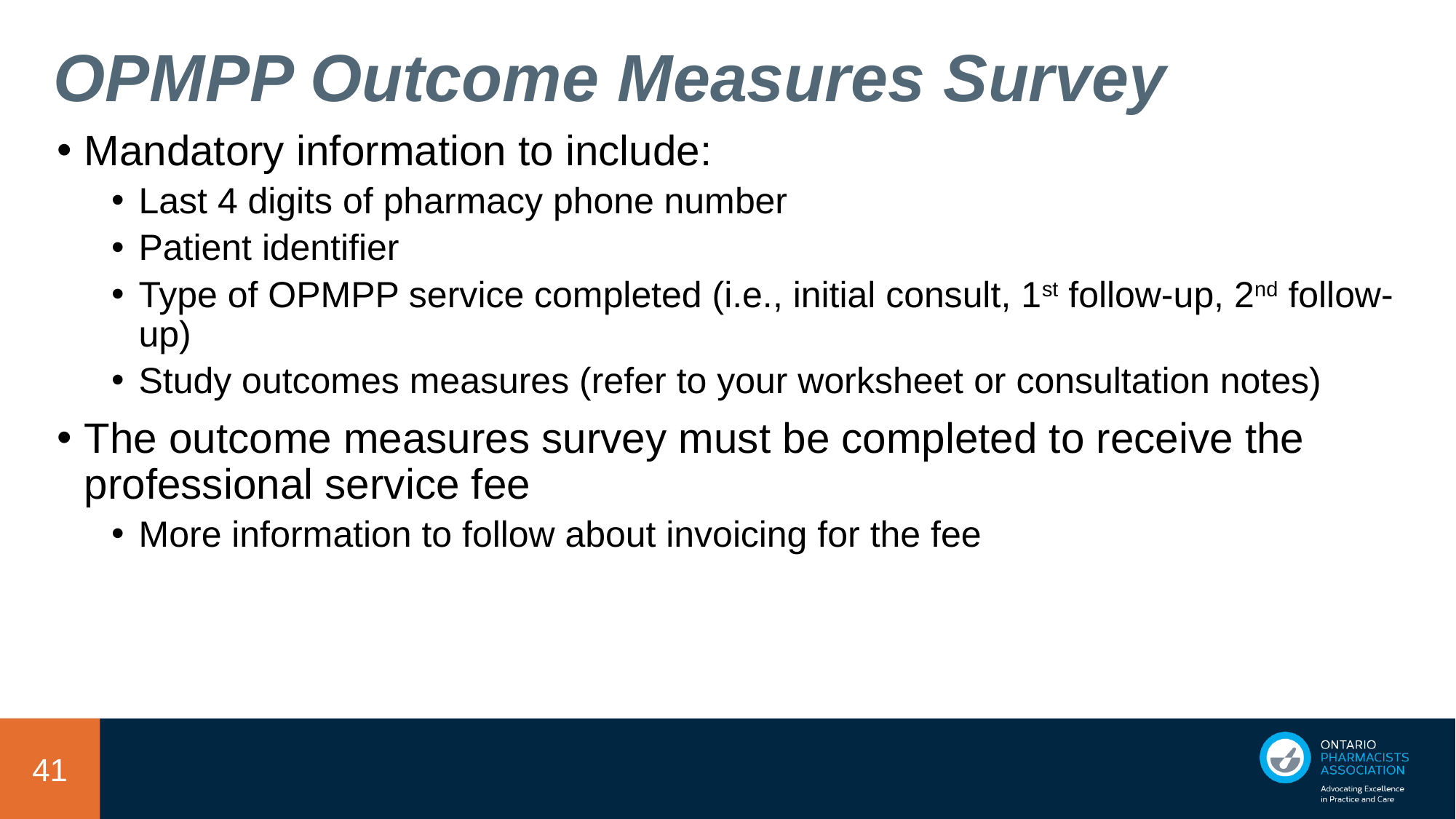

# OPMPP Outcome Measures Survey
Mandatory information to include:
Last 4 digits of pharmacy phone number
Patient identifier
Type of OPMPP service completed (i.e., initial consult, 1st follow-up, 2nd follow-up)
Study outcomes measures (refer to your worksheet or consultation notes)
The outcome measures survey must be completed to receive the professional service fee
More information to follow about invoicing for the fee

41